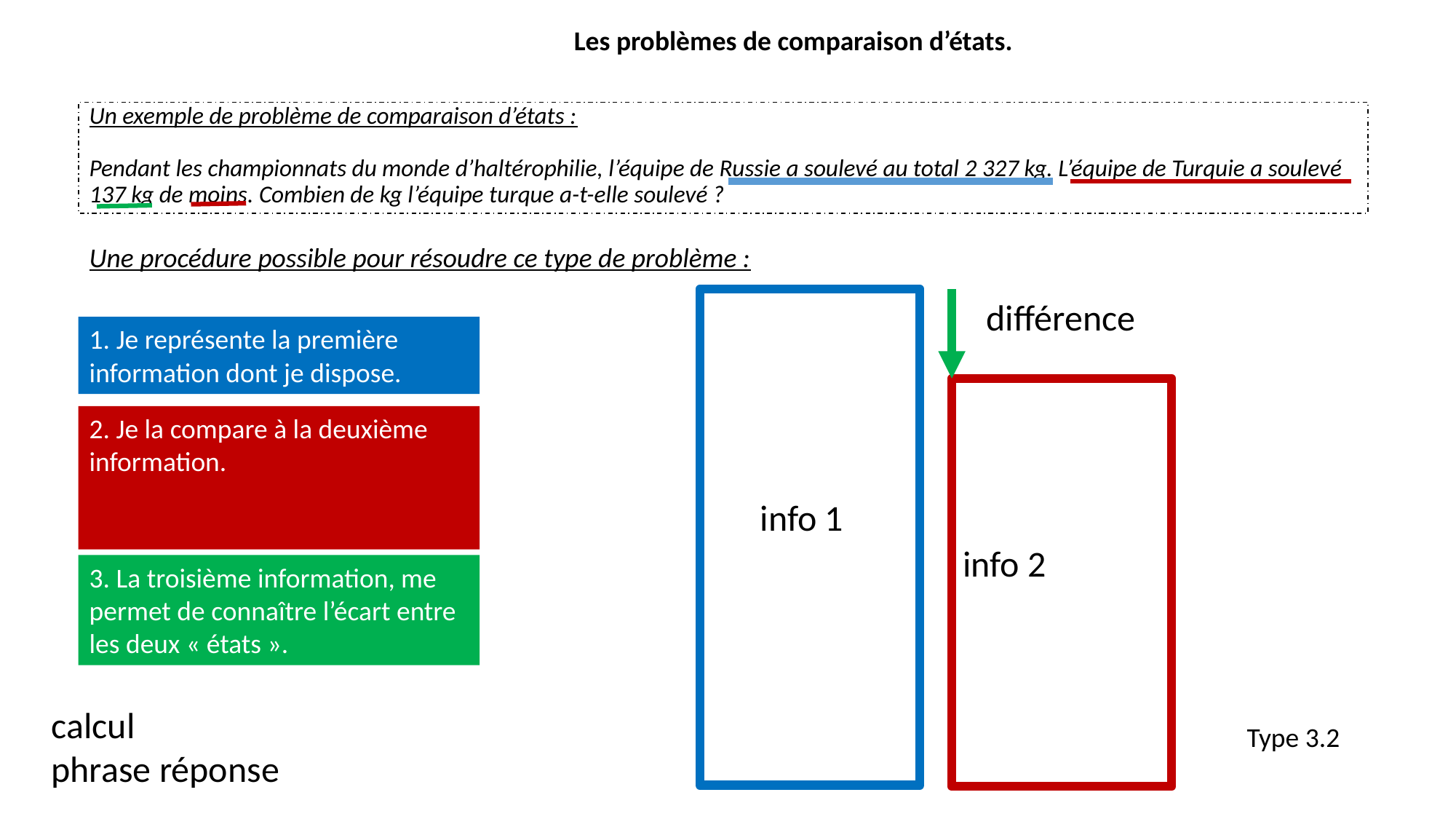

Les problèmes de comparaison d’états.
# Un exemple de problème de comparaison d’états : Pendant les championnats du monde d’haltérophilie, l’équipe de Russie a soulevé au total 2 327 kg. L’équipe de Turquie a soulevé 137 kg de moins. Combien de kg l’équipe turque a-t-elle soulevé ?
Une procédure possible pour résoudre ce type de problème :
différence

info 1

1. Je représente la première information dont je dispose.

info 2

2. Je la compare à la deuxième information.
3. La troisième information, me permet de connaître l’écart entre les deux « états ».
calcul
phrase réponse
Type 3.2